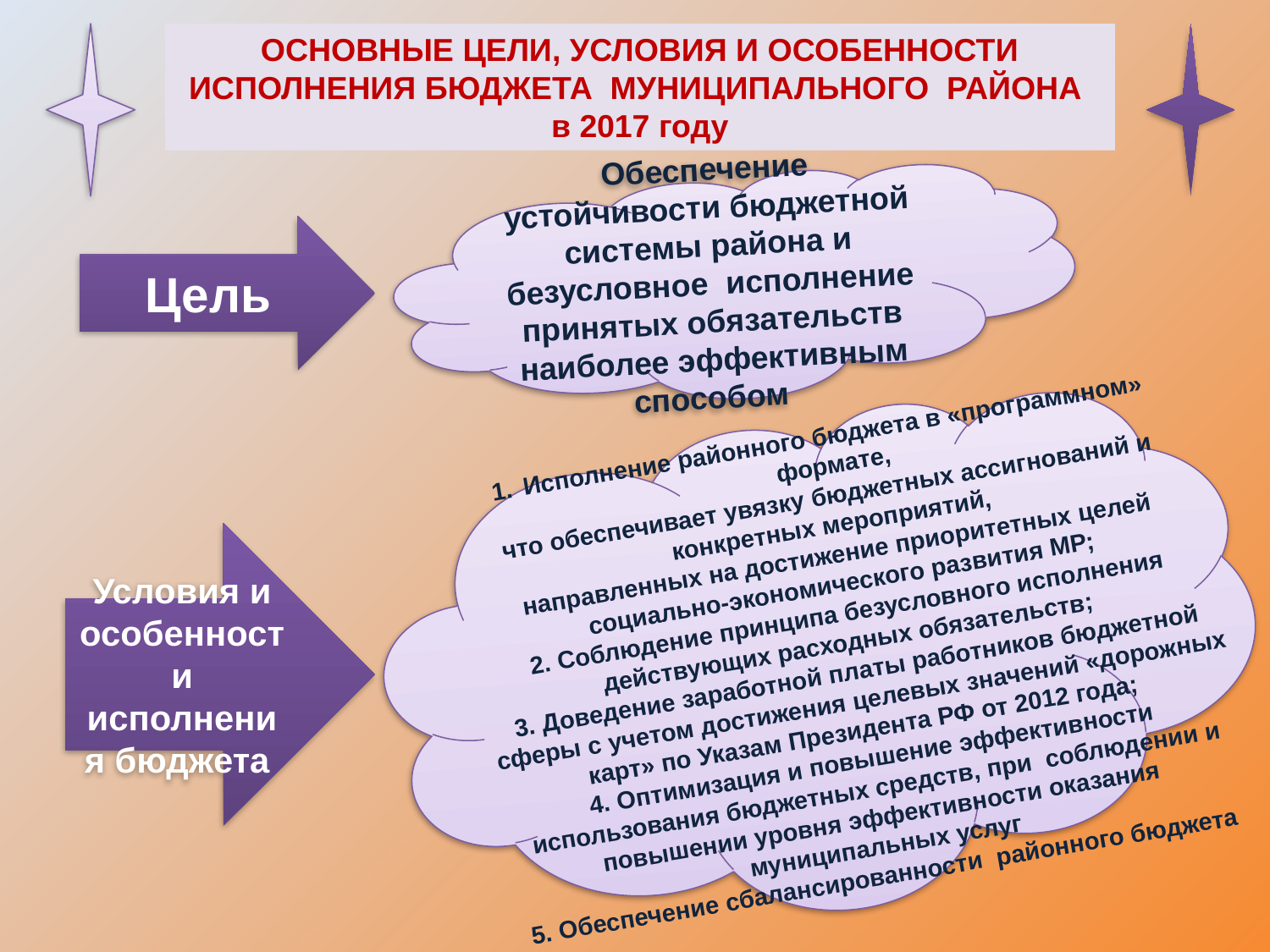

ОСНОВНЫЕ ЦЕЛИ, УСЛОВИЯ И ОСОБЕННОСТИ ИСПОЛНЕНИЯ БЮДЖЕТА  МУНИЦИПАЛЬНОГО  РАЙОНА  в 2017 году

Обеспечение устойчивости бюджетной системы района и безусловное  исполнение принятых обязательств наиболее эффективным способом
Цель

Исполнение районного бюджета в «программном» формате,
что обеспечивает увязку бюджетных ассигнований и конкретных мероприятий,
направленных на достижение приоритетных целей социально-экономического развития МР;
2. Соблюдение принципа безусловного исполнения действующих расходных обязательств;
3. Доведение заработной платы работников бюджетной сферы с учетом достижения целевых значений «дорожных карт» по Указам Президента РФ от 2012 года;
4. Оптимизация и повышение эффективности использования бюджетных средств, при  соблюдении и повышении уровня эффективности оказания муниципальных услуг
5. Обеспечение сбалансированности  районного бюджета

Условия и особенности исполнения бюджета